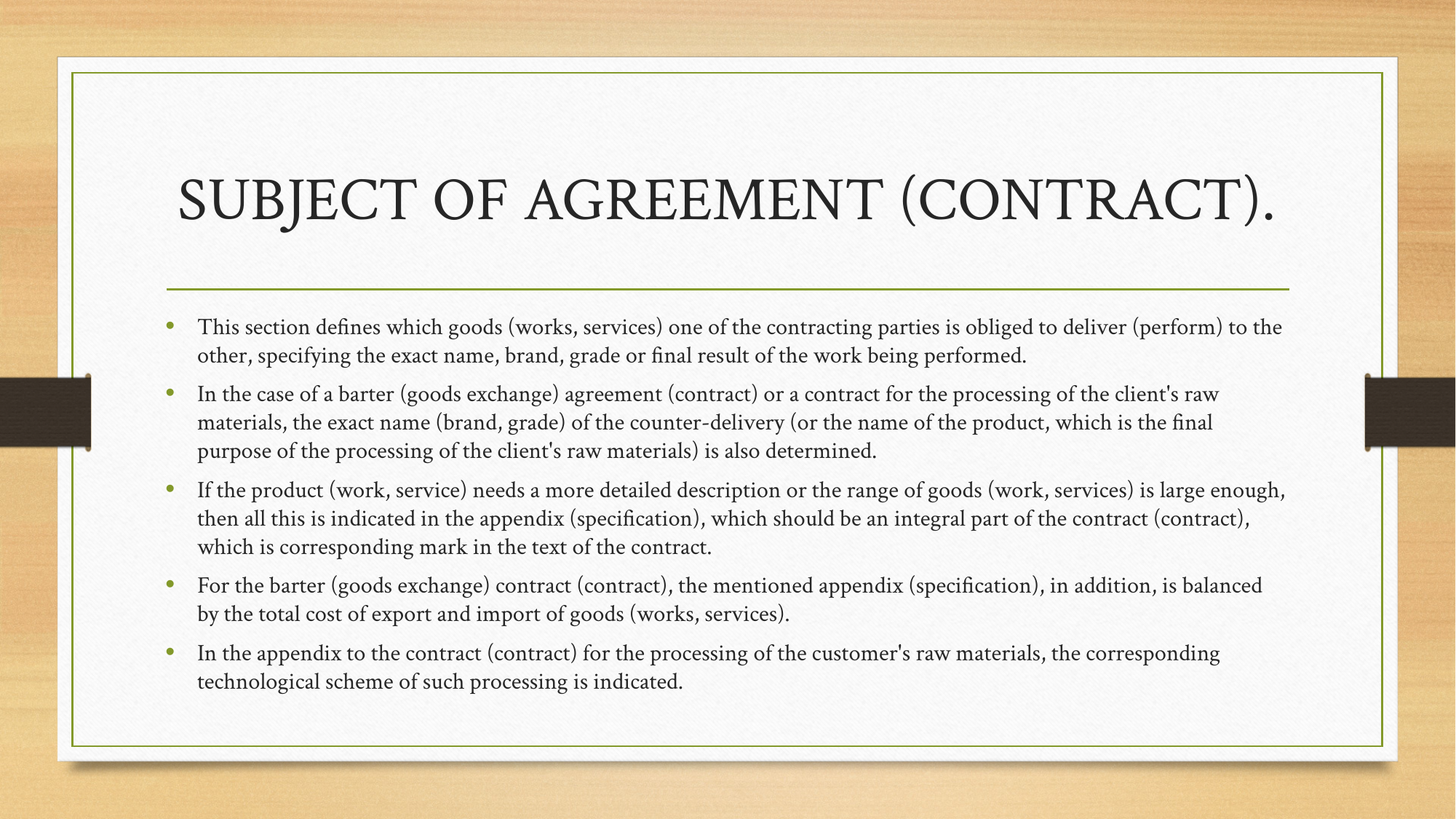

# SUBJECT OF AGREEMENT (CONTRACT).
This section defines which goods (works, services) one of the contracting parties is obliged to deliver (perform) to the other, specifying the exact name, brand, grade or final result of the work being performed.
In the case of a barter (goods exchange) agreement (contract) or a contract for the processing of the client's raw materials, the exact name (brand, grade) of the counter-delivery (or the name of the product, which is the final purpose of the processing of the client's raw materials) is also determined.
If the product (work, service) needs a more detailed description or the range of goods (work, services) is large enough, then all this is indicated in the appendix (specification), which should be an integral part of the contract (contract), which is corresponding mark in the text of the contract.
For the barter (goods exchange) contract (contract), the mentioned appendix (specification), in addition, is balanced by the total cost of export and import of goods (works, services).
In the appendix to the contract (contract) for the processing of the customer's raw materials, the corresponding technological scheme of such processing is indicated.